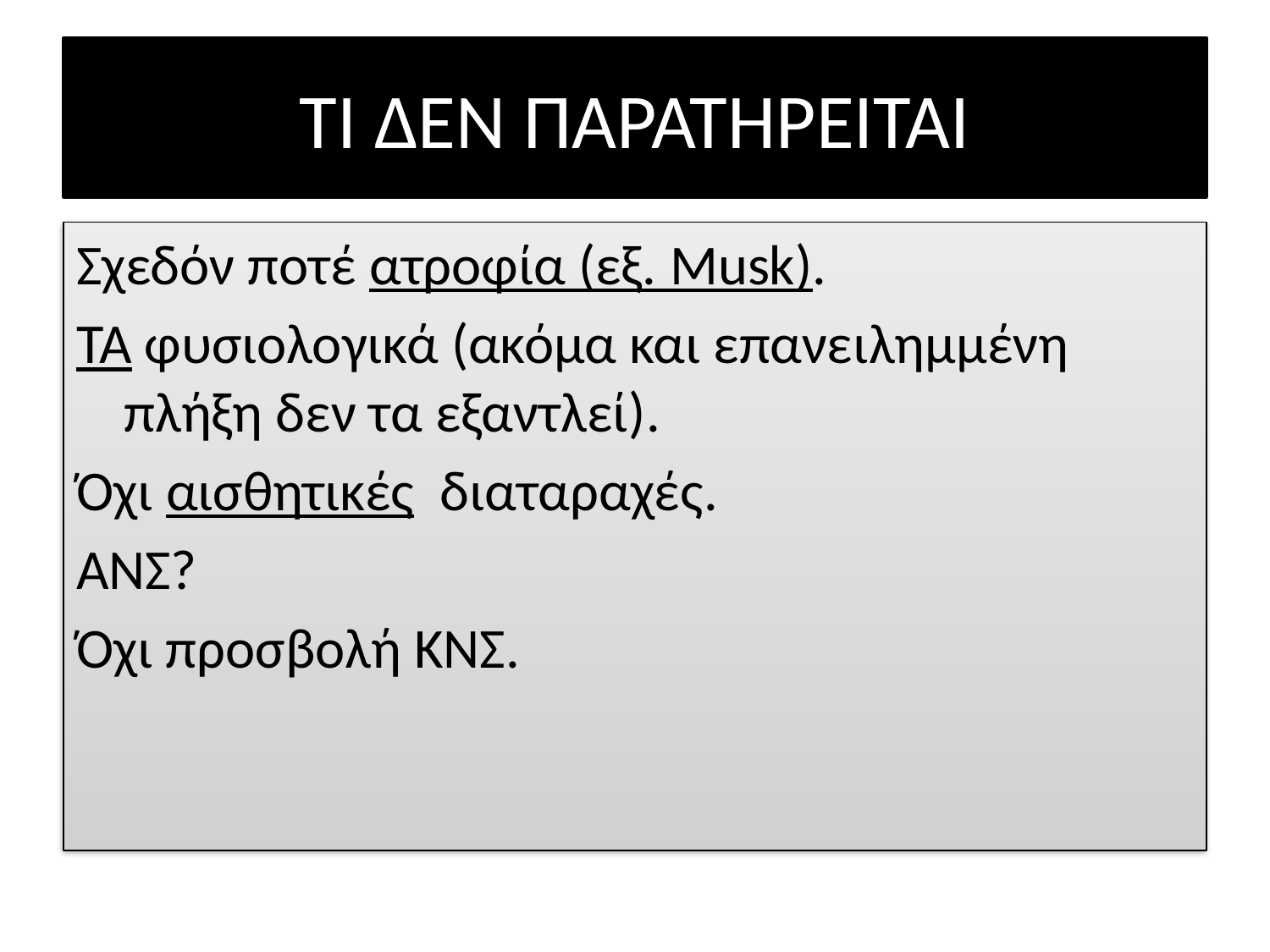

# ΤΙ ΔΕΝ ΠΑΡΑΤΗΡΕΙΤΑΙ
Σχεδόν ποτέ ατροφία (εξ. Musk).
ΤΑ φυσιολογικά (ακόμα και επανειλημμένη πλήξη δεν τα εξαντλεί).
Όχι αισθητικές  διαταραχές.
ΑΝΣ?
Όχι προσβολή ΚΝΣ.